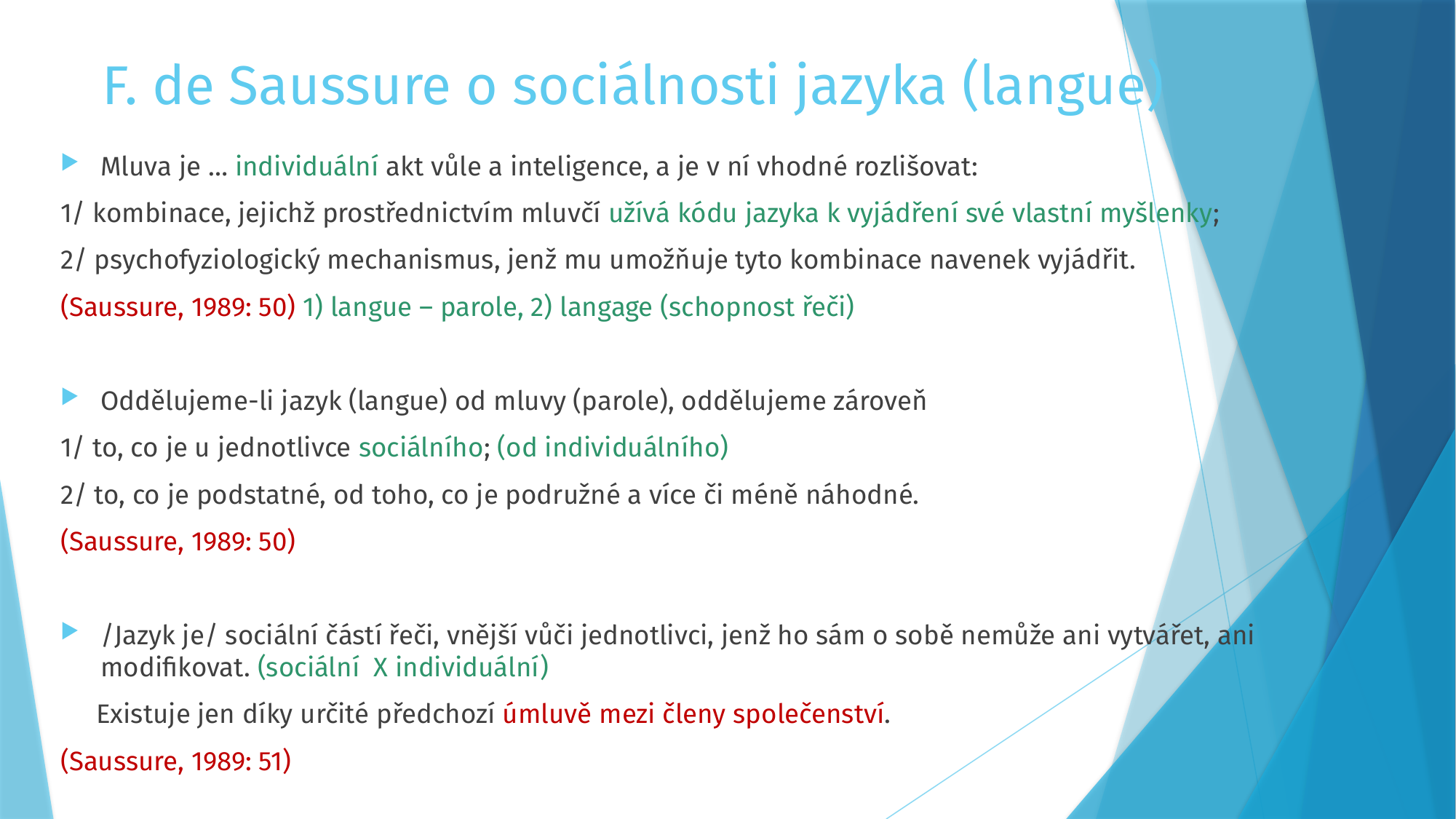

# F. de Saussure o sociálnosti jazyka (langue)
Mluva je … individuální akt vůle a inteligence, a je v ní vhodné rozlišovat:
1/ kombinace, jejichž prostřednictvím mluvčí užívá kódu jazyka k vyjádření své vlastní myšlenky;
2/ psychofyziologický mechanismus, jenž mu umožňuje tyto kombinace navenek vyjádřit.
(Saussure, 1989: 50) 1) langue – parole, 2) langage (schopnost řeči)

Oddělujeme-li jazyk (langue) od mluvy (parole), oddělujeme zároveň
1/ to, co je u jednotlivce sociálního; (od individuálního)
2/ to, co je podstatné, od toho, co je podružné a více či méně náhodné.
(Saussure, 1989: 50)

/Jazyk je/ sociální částí řeči, vnější vůči jednotlivci, jenž ho sám o sobě nemůže ani vytvářet, ani modifikovat. (sociální  X individuální)
     Existuje jen díky určité předchozí úmluvě mezi členy společenství.
(Saussure, 1989: 51)